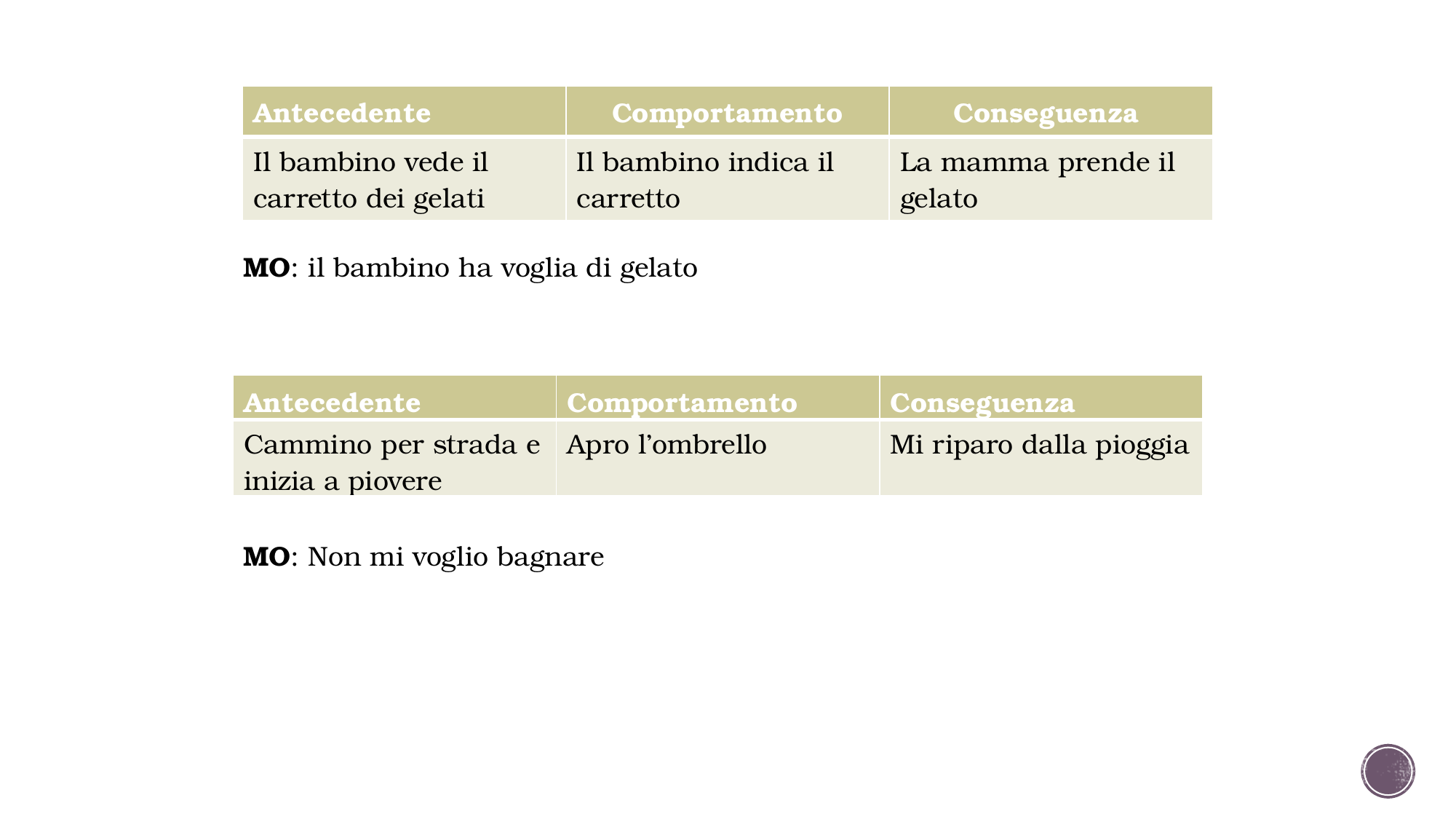

| Antecedente | Comportamento | Conseguenza |
| --- | --- | --- |
| Il bambino vede il carretto dei gelati | Il bambino indica il carretto | La mamma prende il gelato |
MO: il bambino ha voglia di gelato
| Antecedente | Comportamento | Conseguenza |
| --- | --- | --- |
| Cammino per strada e inizia a piovere | Apro l’ombrello | Mi riparo dalla pioggia |
MO: Non mi voglio bagnare